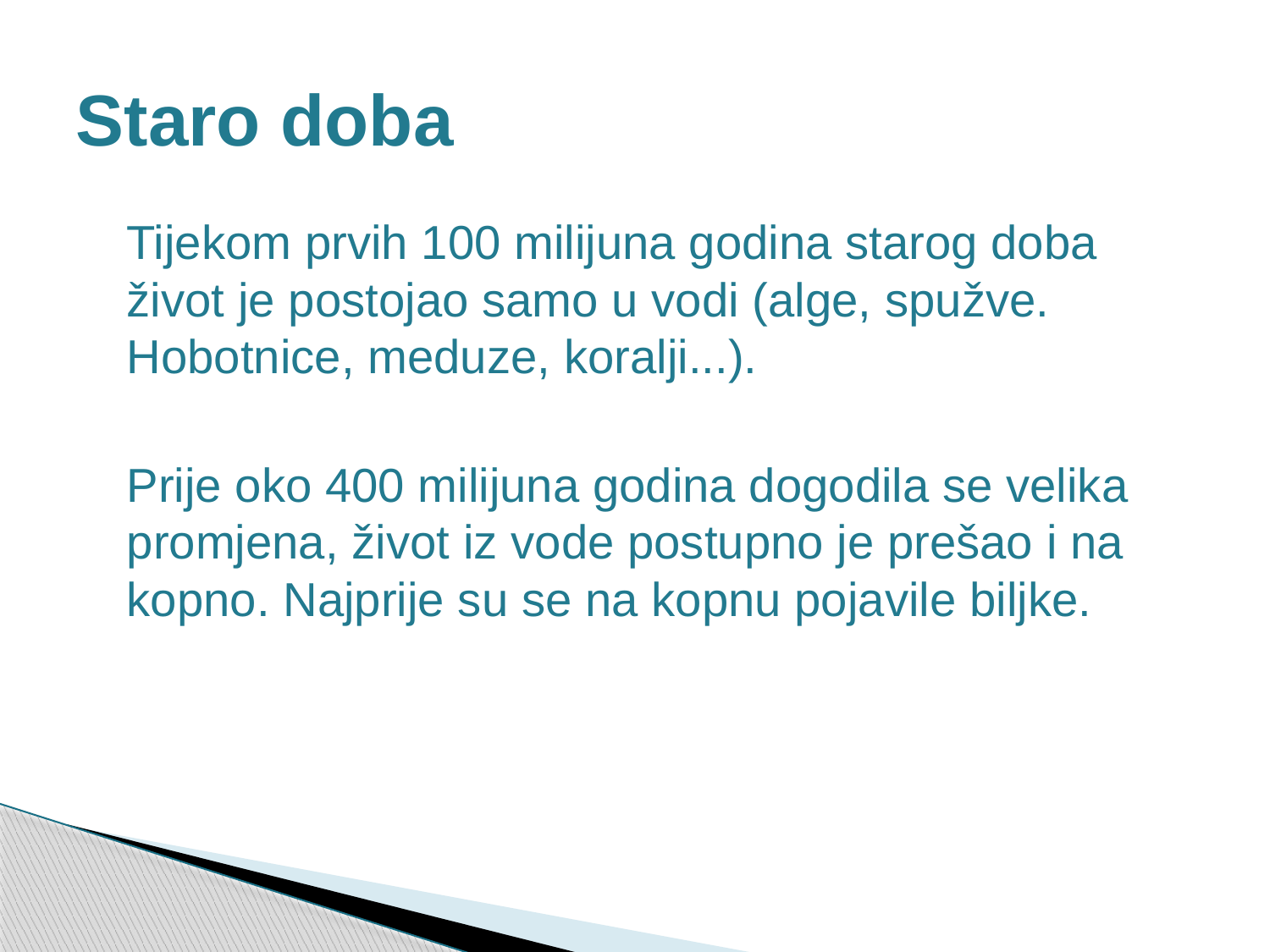

# Staro doba
	Tijekom prvih 100 milijuna godina starog doba život je postojao samo u vodi (alge, spužve. Hobotnice, meduze, koralji...).

	Prije oko 400 milijuna godina dogodila se velika promjena, život iz vode postupno je prešao i na kopno. Najprije su se na kopnu pojavile biljke.